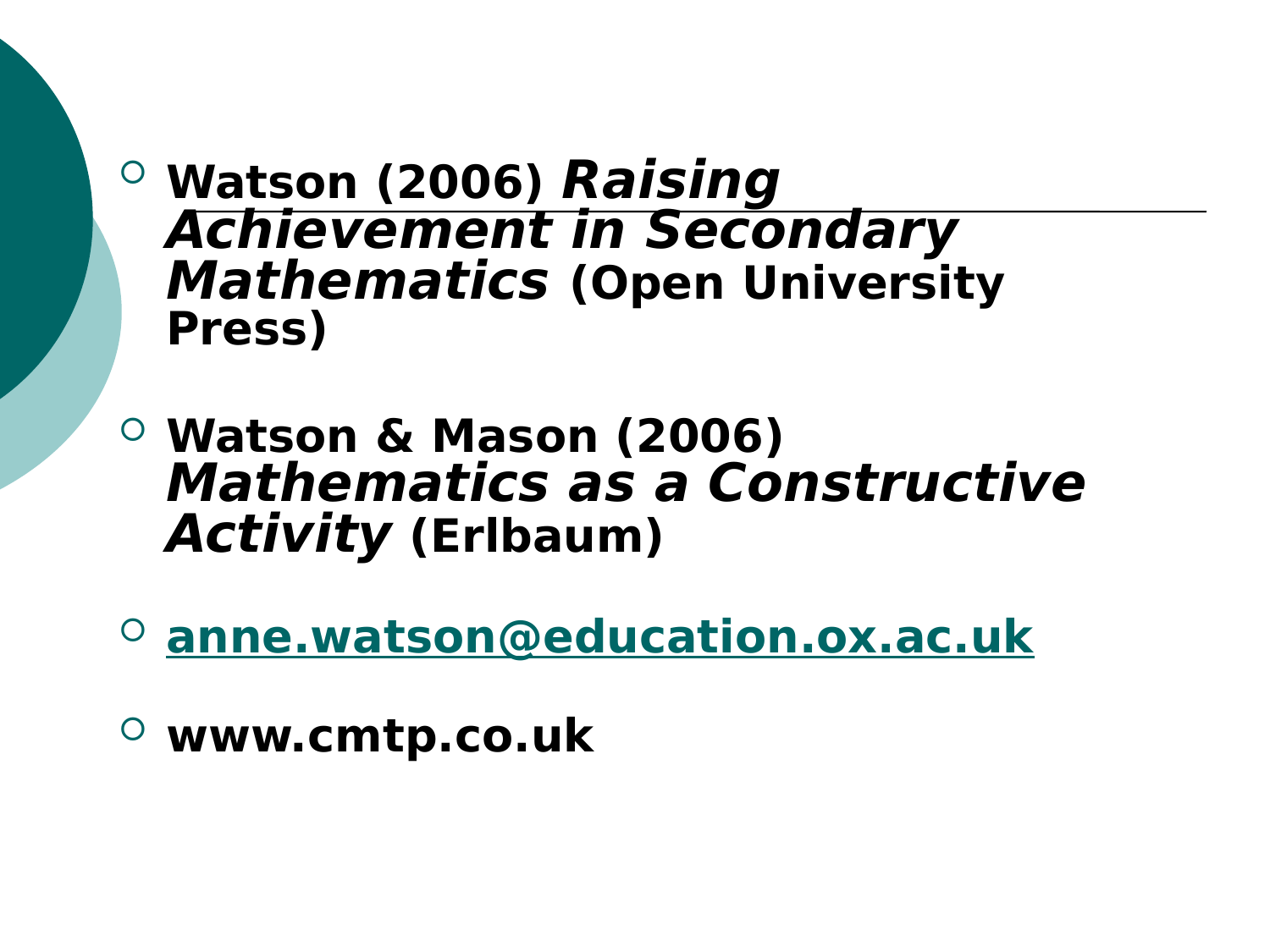

#
Watson (2006) Raising Achievement in Secondary Mathematics (Open University Press)
Watson & Mason (2006) Mathematics as a Constructive Activity (Erlbaum)
anne.watson@education.ox.ac.uk
www.cmtp.co.uk